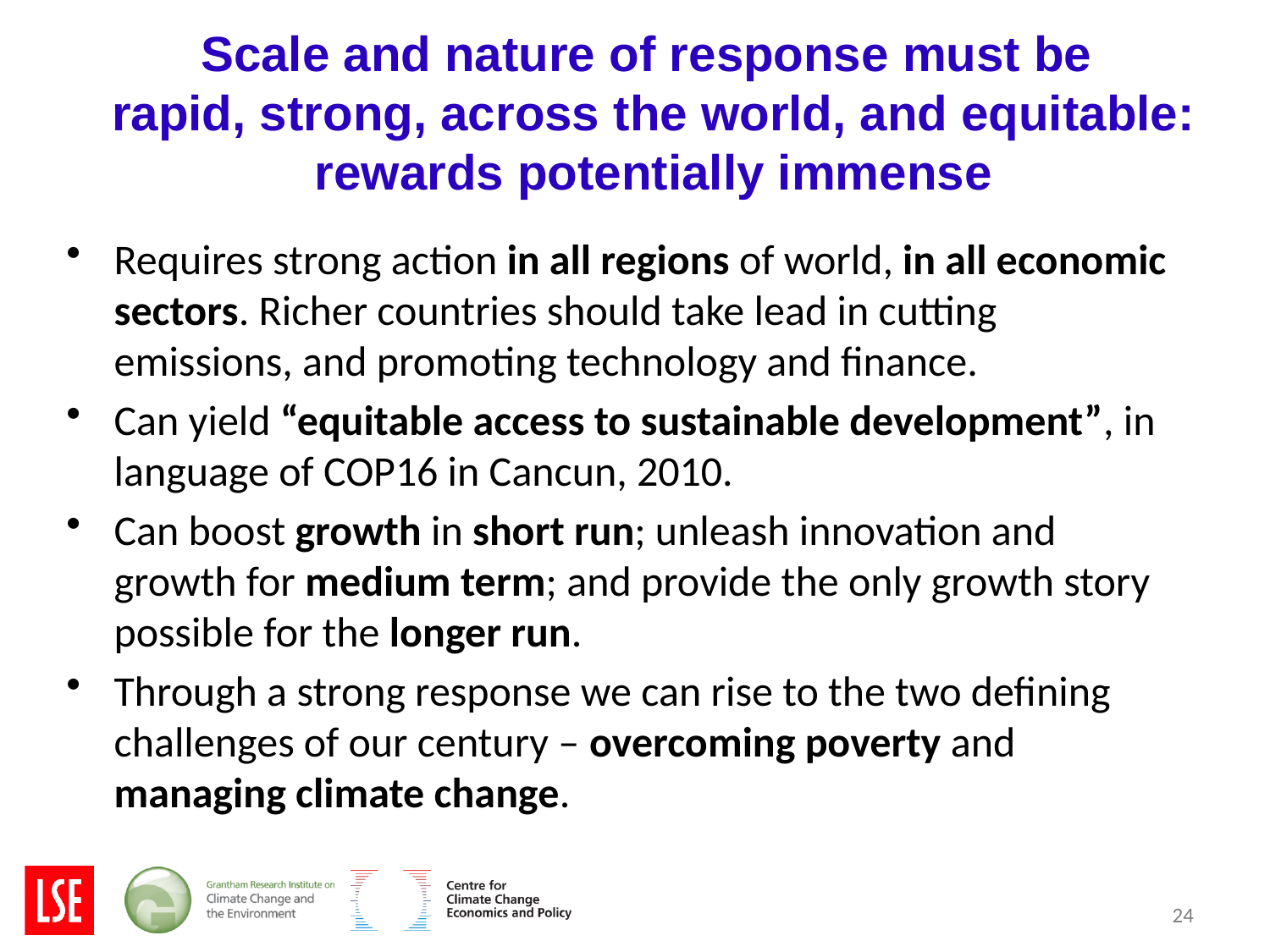

# Scale and nature of response must be rapid, strong, across the world, and equitable: rewards potentially immense
Requires strong action in all regions of world, in all economic sectors. Richer countries should take lead in cutting emissions, and promoting technology and finance.
Can yield “equitable access to sustainable development”, in language of COP16 in Cancun, 2010.
Can boost growth in short run; unleash innovation and growth for medium term; and provide the only growth story possible for the longer run.
Through a strong response we can rise to the two defining challenges of our century – overcoming poverty and managing climate change.